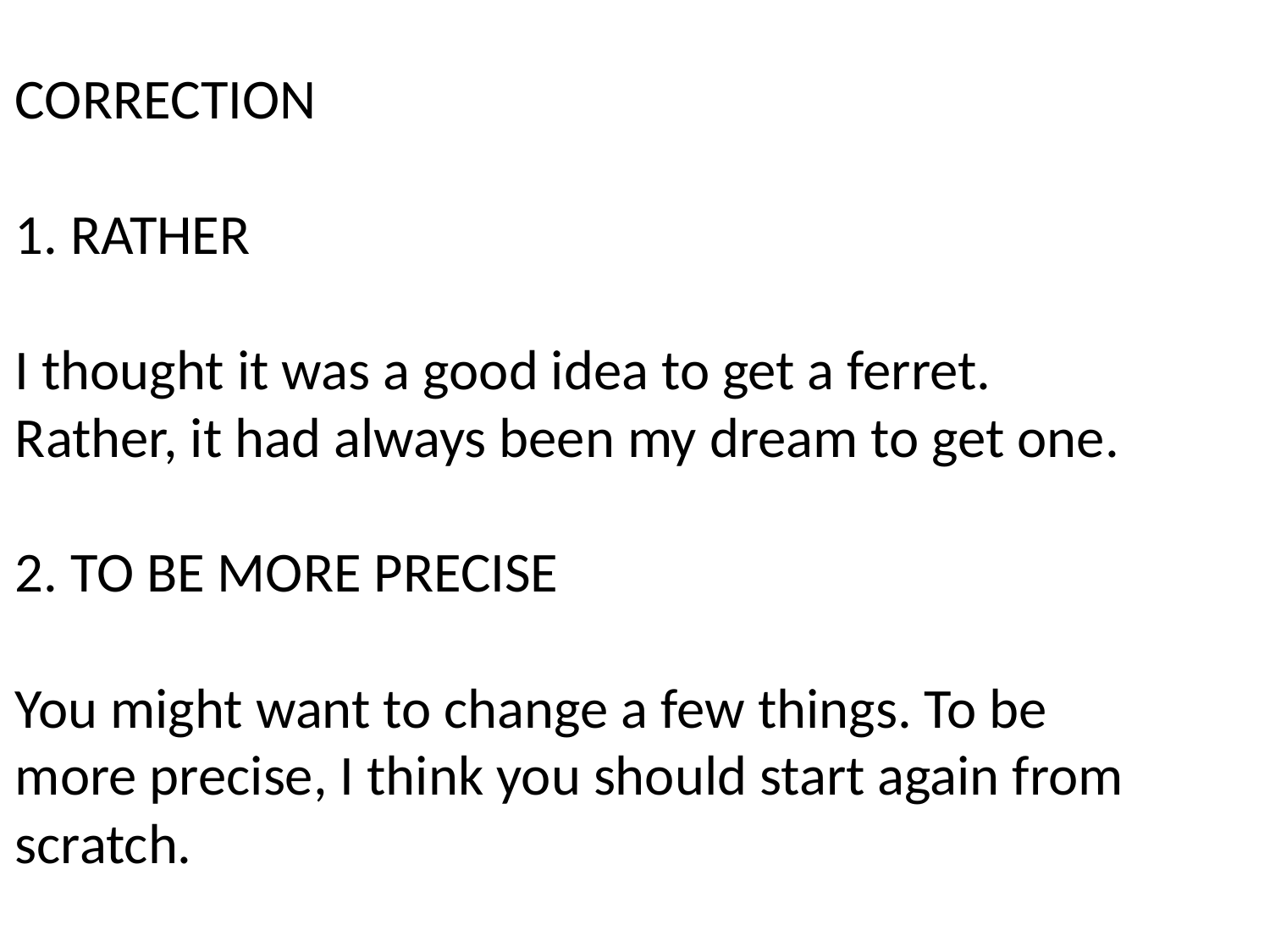

CORRECTION

1. RATHER

I thought it was a good idea to get a ferret. Rather, it had always been my dream to get one.

2. TO BE MORE PRECISE

You might want to change a few things. To be more precise, I think you should start again from scratch.